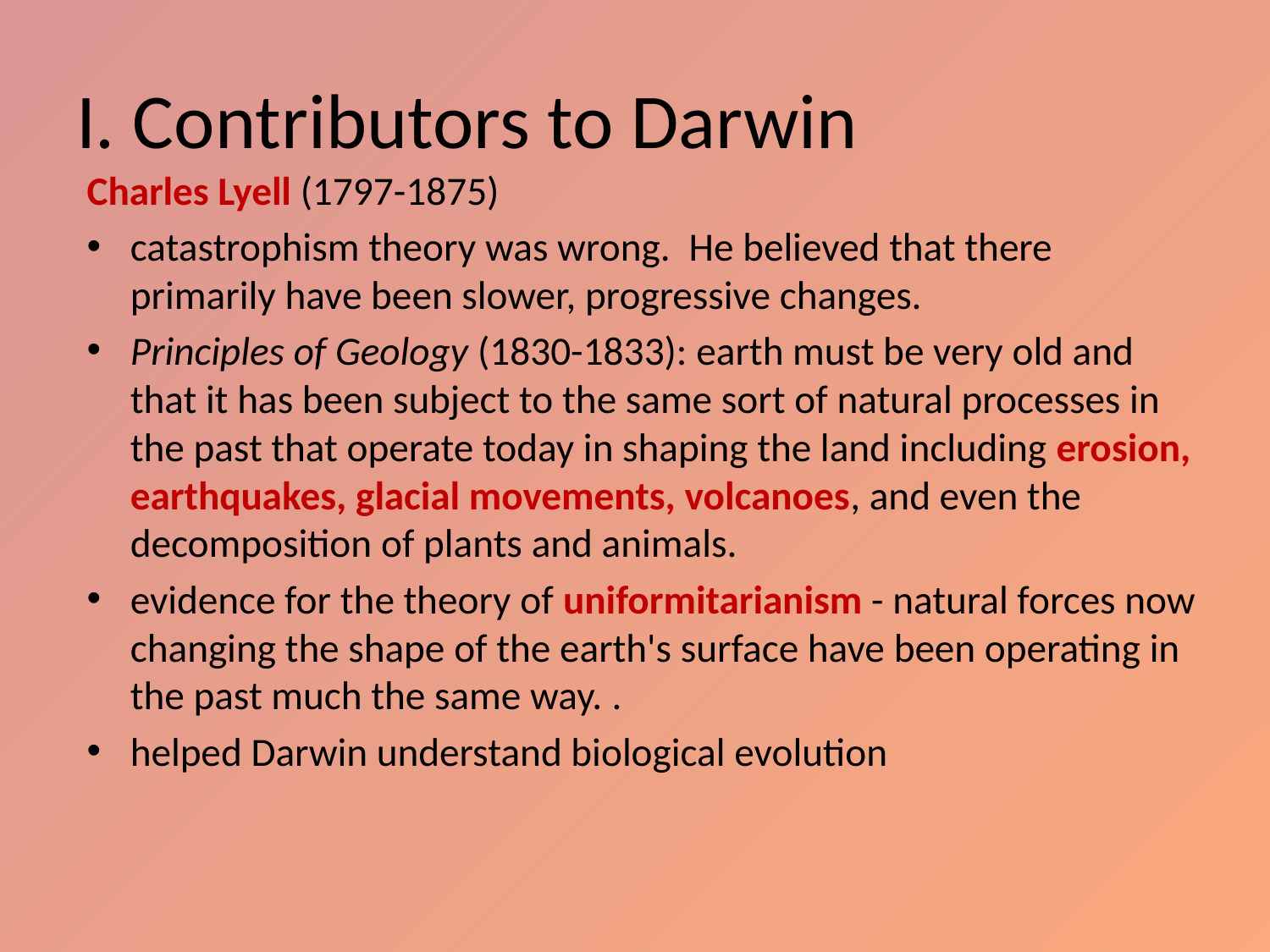

# I. Contributors to Darwin
Charles Lyell (1797-1875)
catastrophism theory was wrong.  He believed that there primarily have been slower, progressive changes.
Principles of Geology (1830-1833): earth must be very old and that it has been subject to the same sort of natural processes in the past that operate today in shaping the land including erosion, earthquakes, glacial movements, volcanoes, and even the decomposition of plants and animals.
evidence for the theory of uniformitarianism - natural forces now changing the shape of the earth's surface have been operating in the past much the same way. .
helped Darwin understand biological evolution